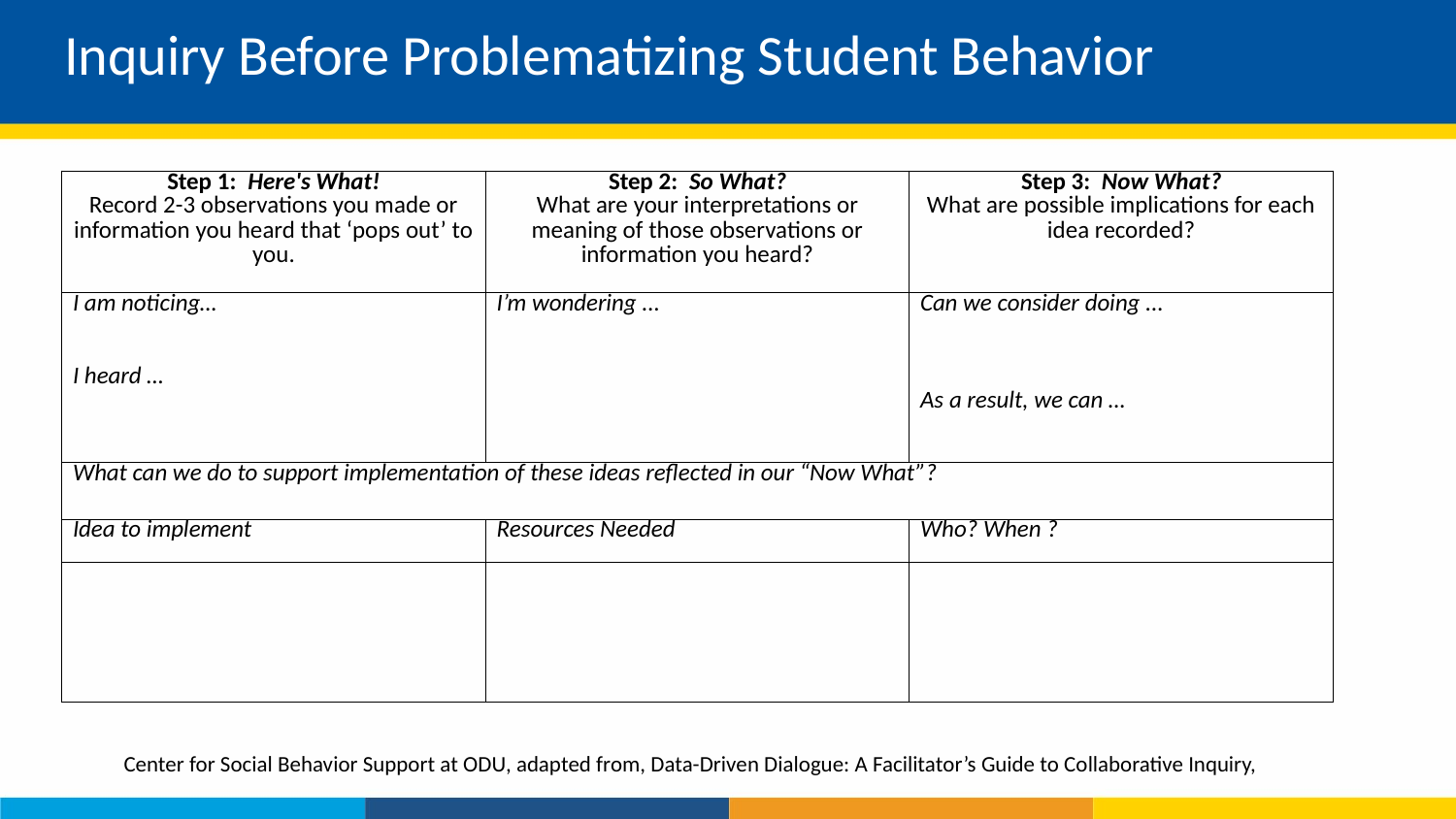

# Inquiry Before Problematizing Student Behavior
| Step 1: Here's What! Record 2-3 observations you made or information you heard that ‘pops out’ to you. | Step 2: So What? What are your interpretations or meaning of those observations or information you heard? | Step 3: Now What? What are possible implications for each idea recorded? |
| --- | --- | --- |
| I am noticing… I heard … | I’m wondering ... | Can we consider doing ... As a result, we can … |
| What can we do to support implementation of these ideas reflected in our “Now What”? |  |  |
| Idea to implement | Resources Needed | Who? When ? |
|  |  |  |
Center for Social Behavior Support at ODU, adapted from, Data-Driven Dialogue: A Facilitator’s Guide to Collaborative Inquiry,